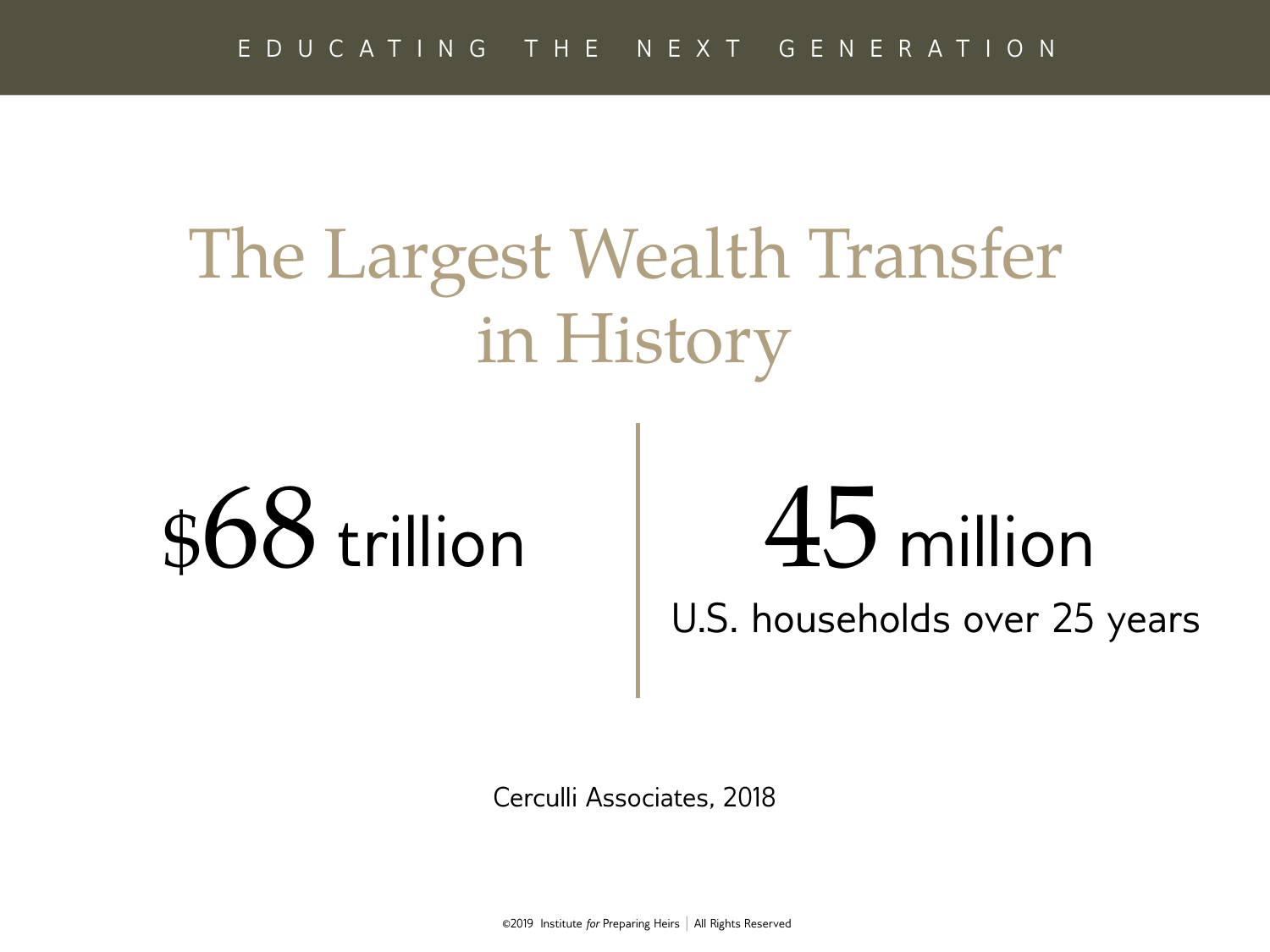

EDUCATING THE NEXT GENERATION
The Largest Wealth Transfer
in History
$68 trillion
45 million
U.S. households over 25 years

Cerculli Associates, 2018